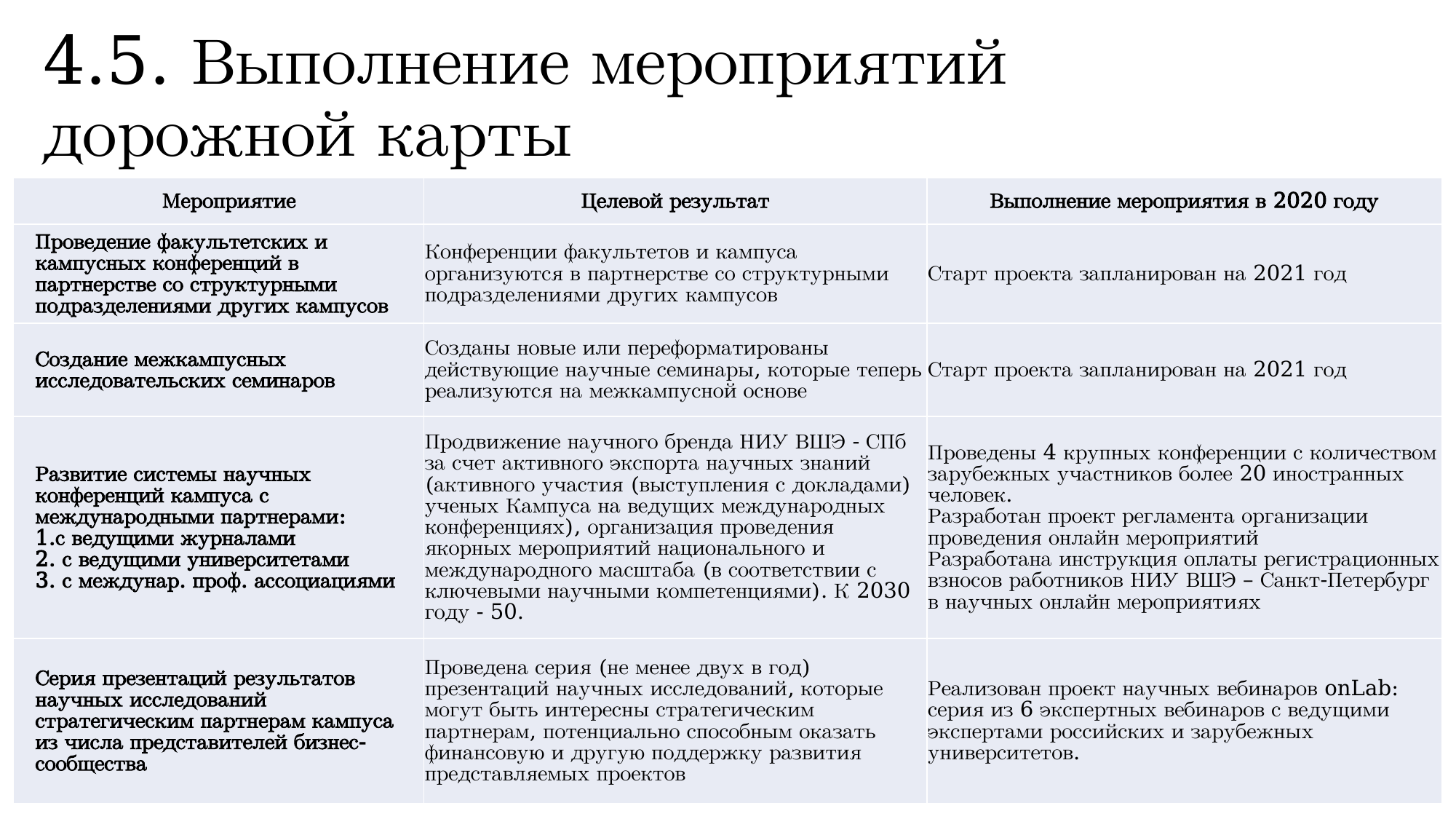

# 4.5. Выполнение мероприятий дорожной карты
| Мероприятие | Целевой результат | Выполнение мероприятия в 2020 году |
| --- | --- | --- |
| Проведение факультетских и кампусных конференций в партнерстве со структурными подразделениями других кампусов | Конференции факультетов и кампуса организуются в партнерстве со структурными подразделениями других кампусов | Старт проекта запланирован на 2021 год |
| Создание межкампусных исследовательских семинаров | Созданы новые или переформатированы действующие научные семинары, которые теперь реализуются на межкампусной основе | Старт проекта запланирован на 2021 год |
| Развитие системы научных конференций кампуса с международными партнерами: 1.с ведущими журналами 2. с ведущими университетами 3. с междунар. проф. ассоциациями | Продвижение научного бренда НИУ ВШЭ - СПб за счет активного экспорта научных знаний (активного участия (выступления с докладами) ученых Кампуса на ведущих международных конференциях), организация проведения якорных мероприятий национального и международного масштаба (в соответствии с ключевыми научными компетенциями). К 2030 году - 50. | Проведены 4 крупных конференции с количеством зарубежных участников более 20 иностранных человек. Разработан проект регламента организации проведения онлайн мероприятий Разработана инструкция оплаты регистрационных взносов работников НИУ ВШЭ – Санкт-Петербург в научных онлайн мероприятиях |
| Серия презентаций результатов научных исследований стратегическим партнерам кампуса из числа представителей бизнес-сообщества | Проведена серия (не менее двух в год) презентаций научных исследований, которые могут быть интересны стратегическим партнерам, потенциально способным оказать финансовую и другую поддержку развития представляемых проектов | Реализован проект научных вебинаров onLab: серия из 6 экспертных вебинаров с ведущими экспертами российских и зарубежных университетов. |
34